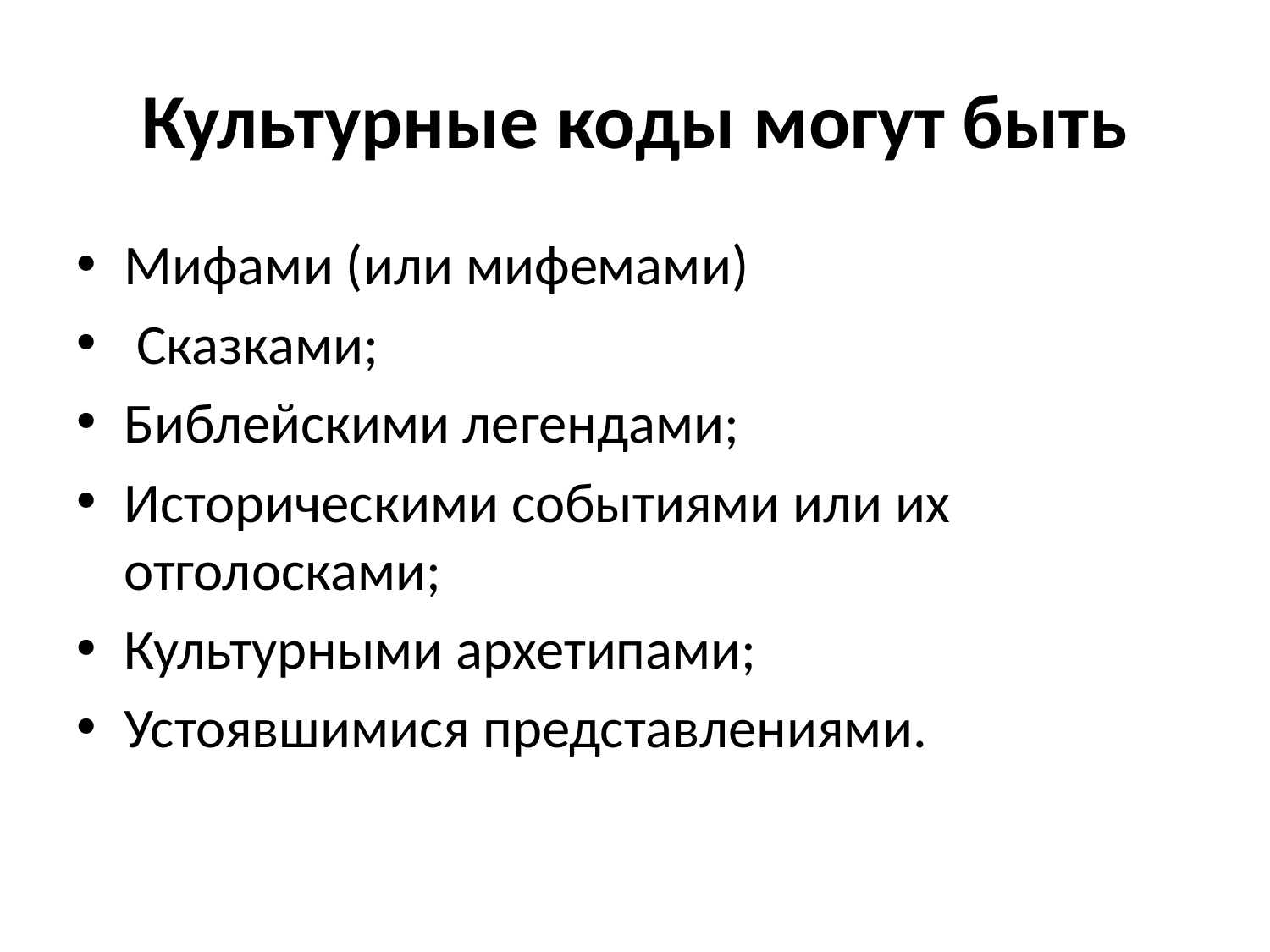

# Культурные коды могут быть
Мифами (или мифемами)
 Сказками;
Библейскими легендами;
Историческими событиями или их отголосками;
Культурными архетипами;
Устоявшимися представлениями.